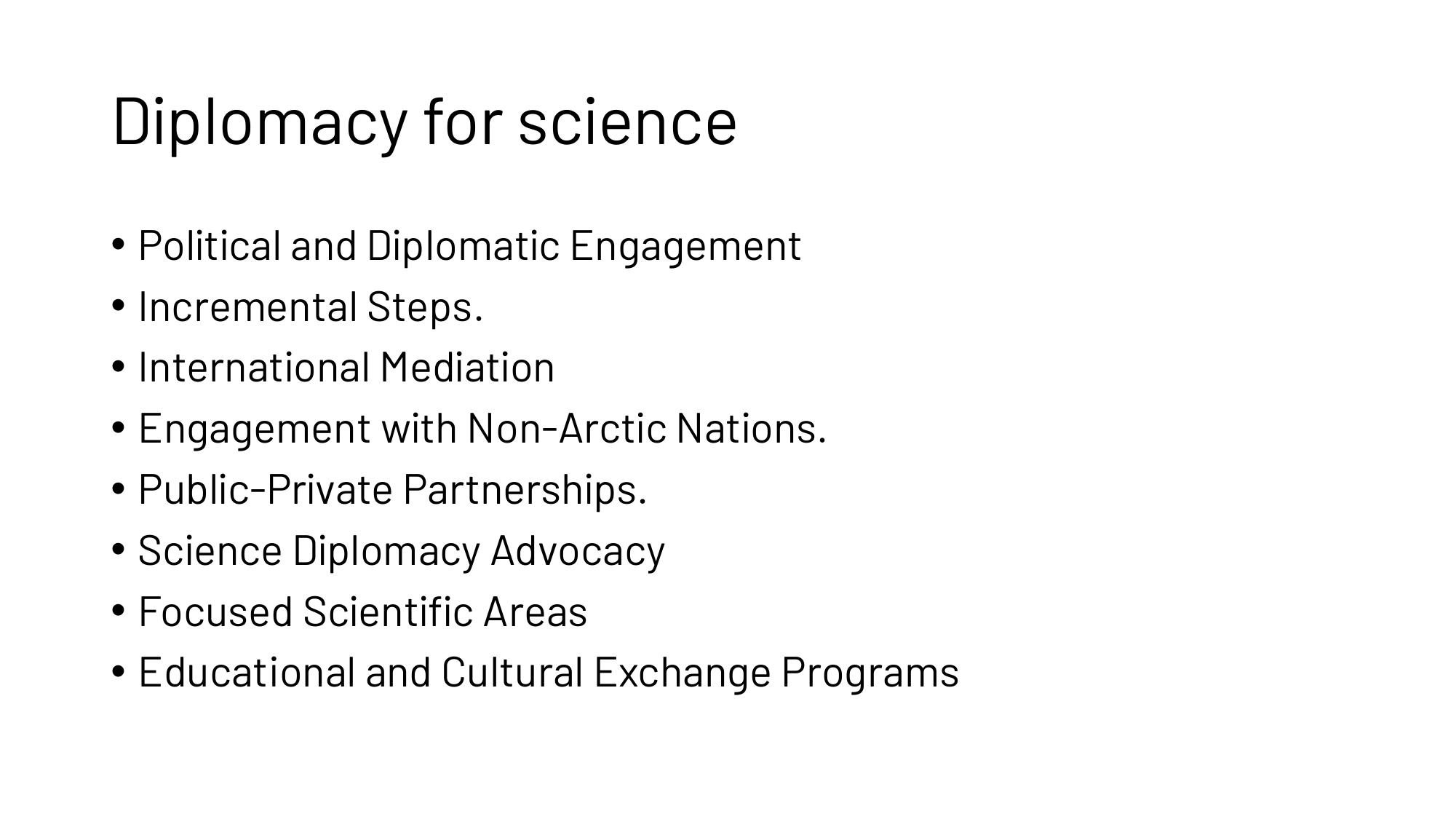

# Diplomacy for science
Political and Diplomatic Engagement
Incremental Steps.
International Mediation
Engagement with Non-Arctic Nations.
Public-Private Partnerships.
Science Diplomacy Advocacy
Focused Scientific Areas
Educational and Cultural Exchange Programs